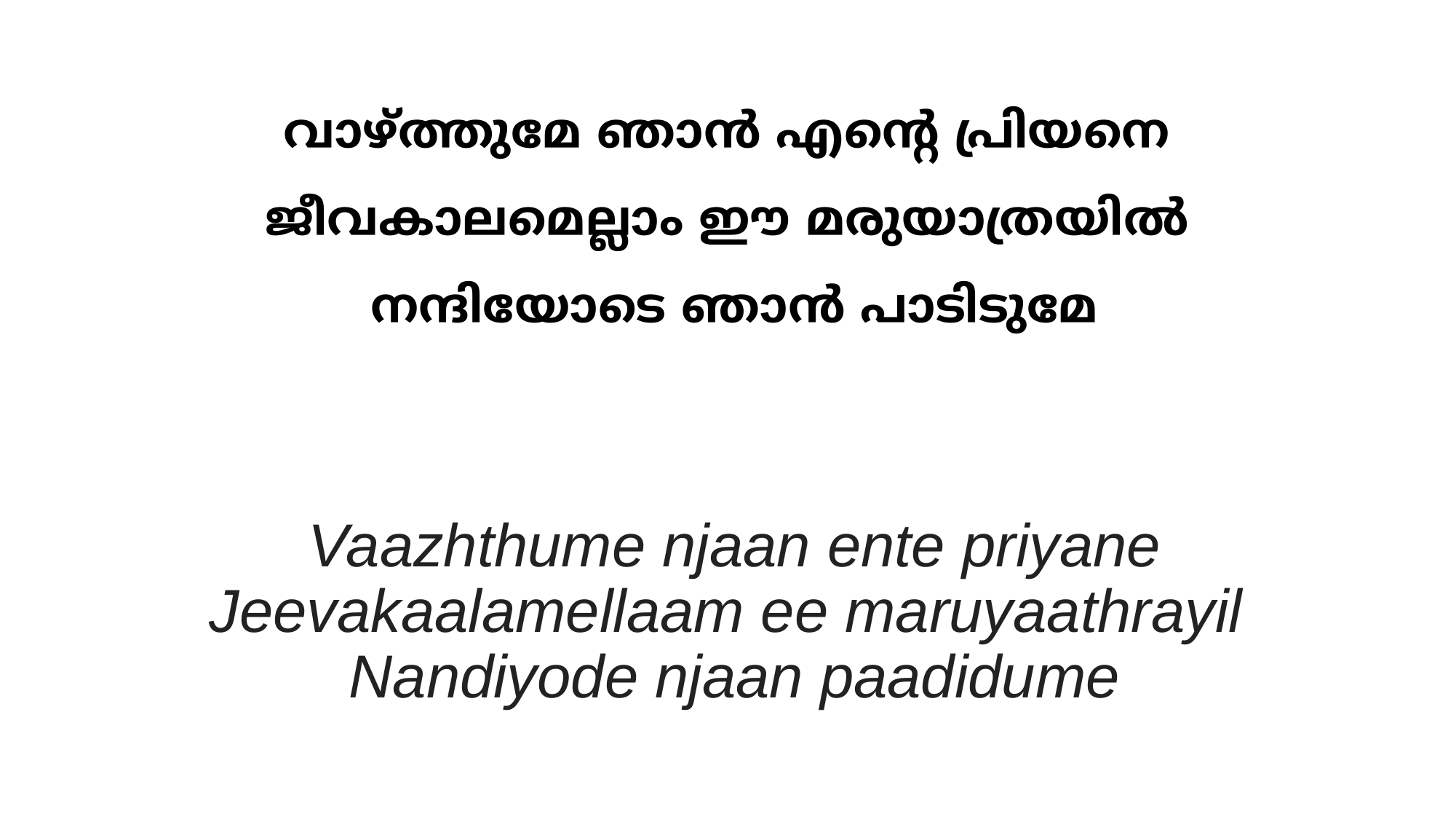

വാഴ്ത്തുമേ ഞാന്‍ എന്‍റെ പ്രിയനെ
ജീവകാലമെല്ലാം ഈ മരുയാത്രയില്‍
നന്ദിയോടെ ഞാന്‍ പാടിടുമേ
# Vaazhthume njaan ente priyane Jeevakaalamellaam ee maruyaathrayil Nandiyode njaan paadidume